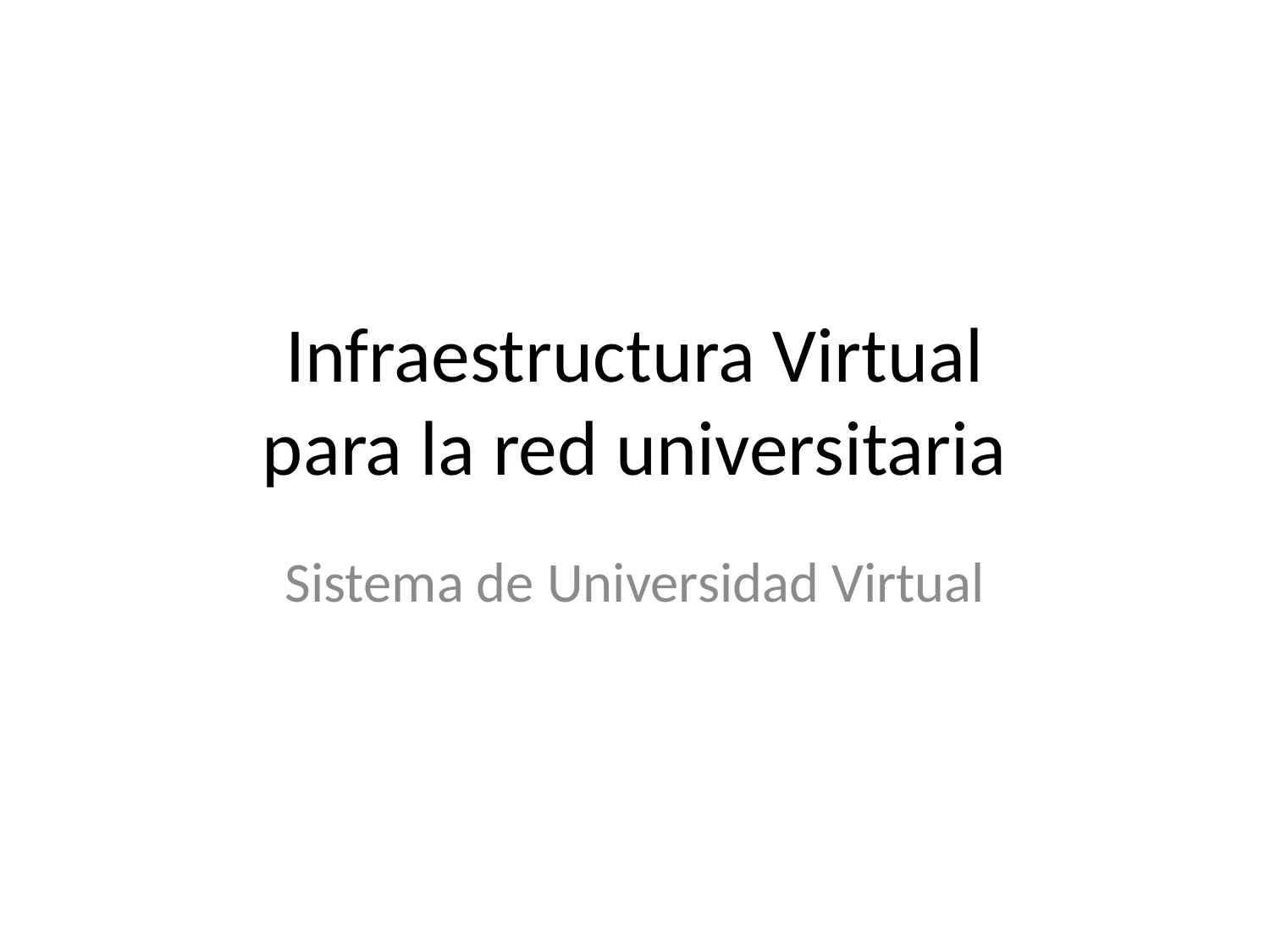

# Infraestructura Virtual para la red universitaria
Sistema de Universidad Virtual